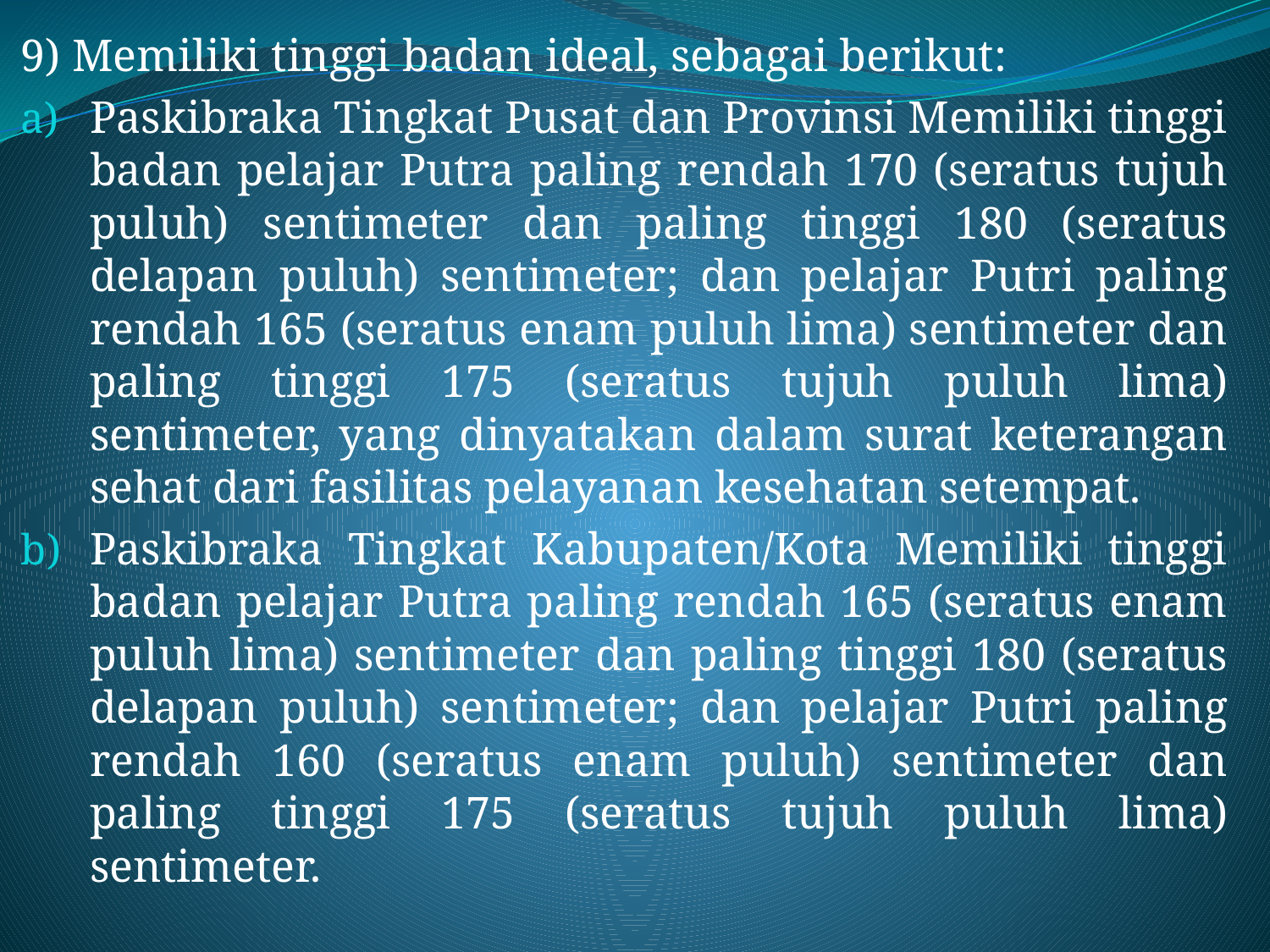

9) Memiliki tinggi badan ideal, sebagai berikut:
Paskibraka Tingkat Pusat dan Provinsi Memiliki tinggi badan pelajar Putra paling rendah 170 (seratus tujuh puluh) sentimeter dan paling tinggi 180 (seratus delapan puluh) sentimeter; dan pelajar Putri paling rendah 165 (seratus enam puluh lima) sentimeter dan paling tinggi 175 (seratus tujuh puluh lima) sentimeter, yang dinyatakan dalam surat keterangan sehat dari fasilitas pelayanan kesehatan setempat.
Paskibraka Tingkat Kabupaten/Kota Memiliki tinggi badan pelajar Putra paling rendah 165 (seratus enam puluh lima) sentimeter dan paling tinggi 180 (seratus delapan puluh) sentimeter; dan pelajar Putri paling rendah 160 (seratus enam puluh) sentimeter dan paling tinggi 175 (seratus tujuh puluh lima) sentimeter.